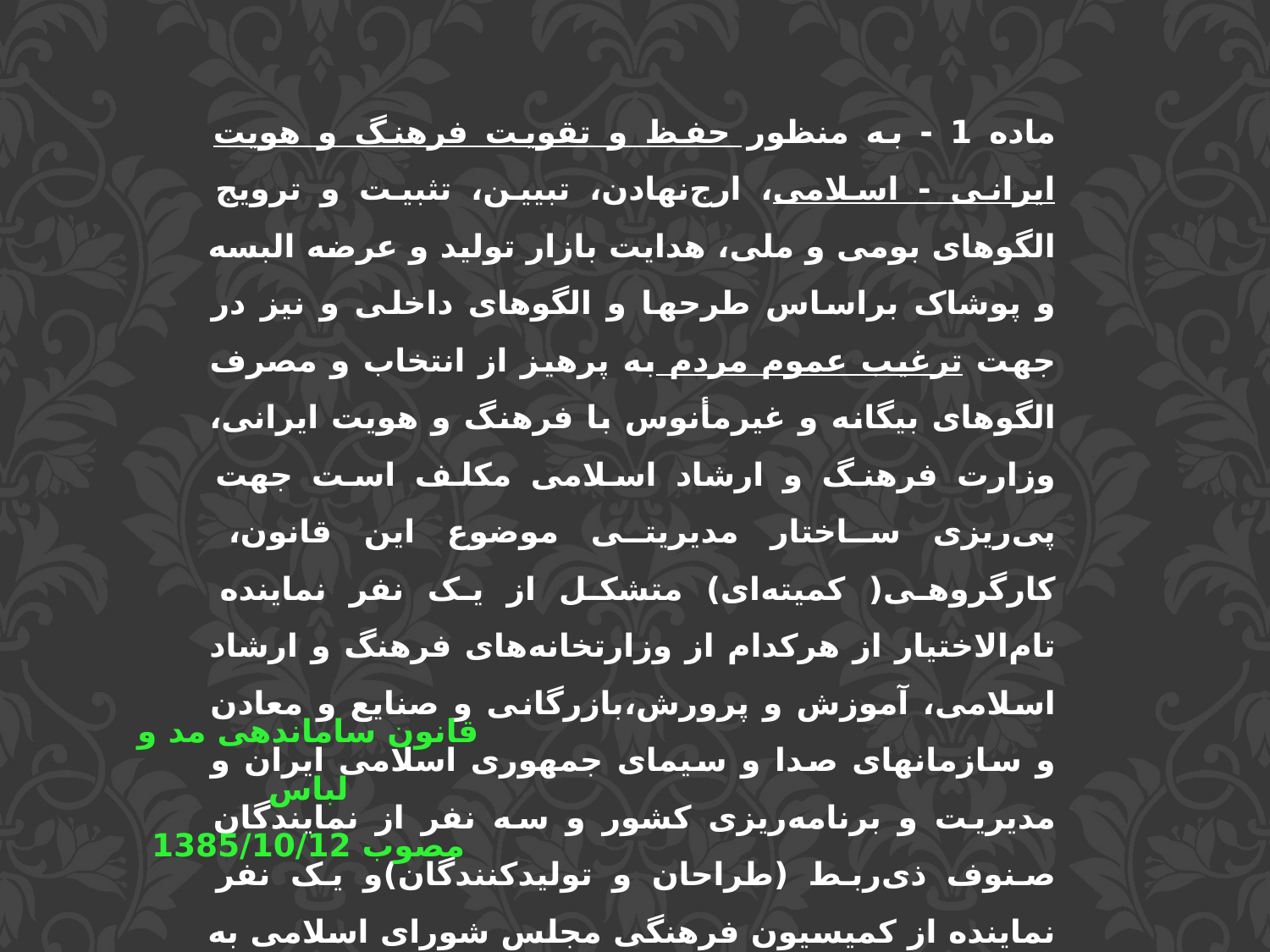

ماده 1 - به منظور حفظ و تقویت فرهنگ و هویت ایرانی - اسلامی‌، ‌ارج‌نهادن‌، تبیین، تثبیت و ترویج الگوهای بومی و ملی‌، هدایت بازار تولید و عرضه البسه و پوشاک براساس طرحها و الگوهای داخلی و نیز در جهت ترغیب عموم مردم به پرهیز از انتخاب و مصرف الگوهای بیگانه و غیرمأنوس با فرهنگ و هویت ایرانی‌، وزارت فرهنگ و ارشاد اسلامی مکلف است جهت پی‌ریزی ساختار مدیریتی موضوع این قانون‌، کارگروهی( کمیته‌ای) متشکل از یک نفر نماینده تام‌الاختیار از هرکدام از وزارتخانه‌های فرهنگ و ارشاد اسلامی‌، آموزش و پرورش،‌بازرگانی و صنایع و معادن و سازمانهای صدا و سیمای جمهوری اسلامی ایران و مدیریت و برنامه‌ریزی کشور و سه نفر از نمایندگان صنوف ذی‌ربط (طراحان و تولید‌کنندگان)‌و یک نفر نماینده از کمیسیون فرهنگی مجلس شورای اسلامی به عنوان ناظر تشکیل دهد.
قانون ساماندهی مد و لباس
مصوب 1385/10/12